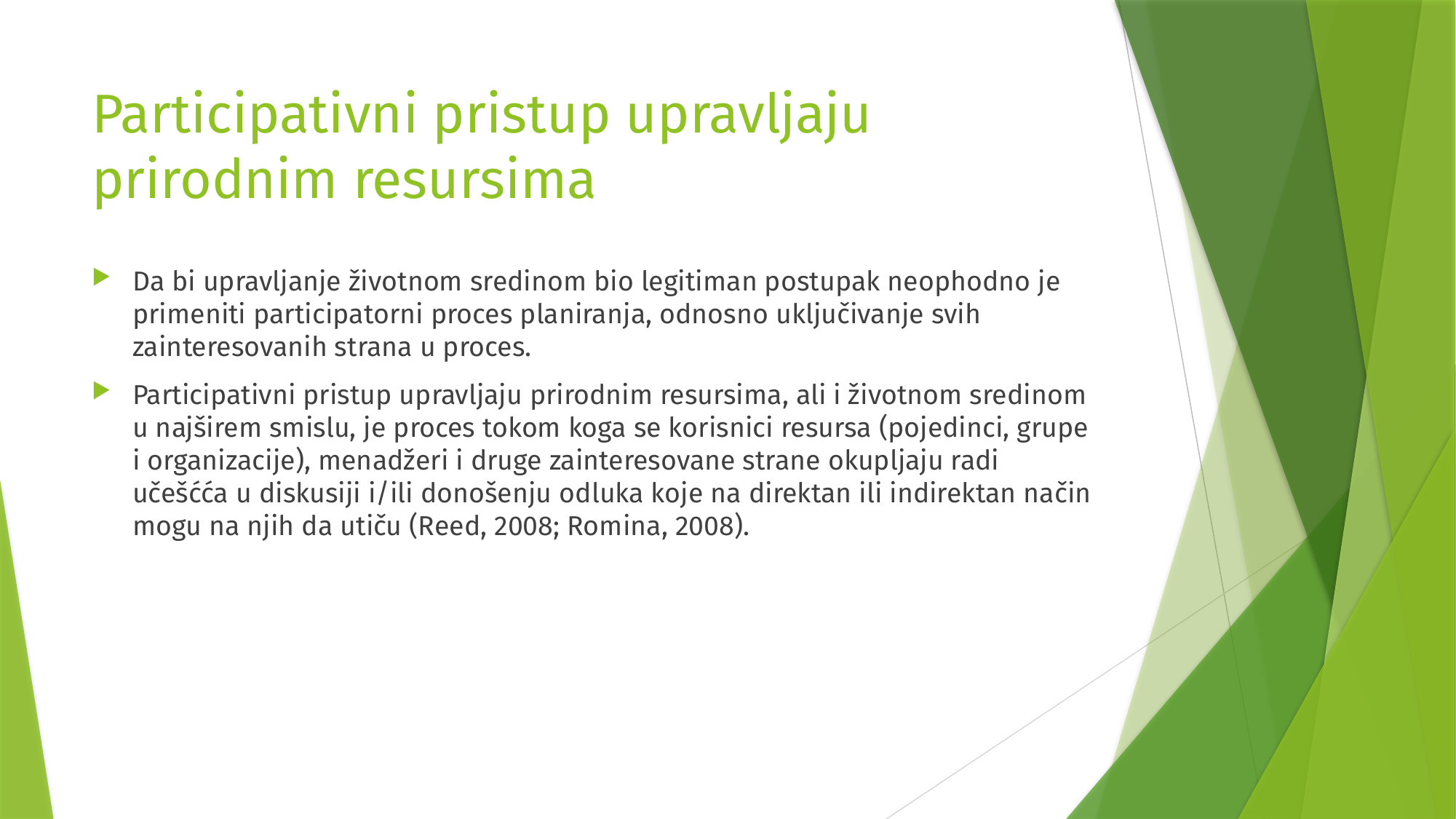

# Participativni pristup upravljaju prirodnim resursima
Da bi upravljanje životnom sredinom bio legitiman postupak neophodno je primeniti participatorni proces planiranja, odnosno uključivanje svih zainteresovanih strana u proces.
Participativni pristup upravljaju prirodnim resursima, ali i životnom sredinom u najširem smislu, je proces tokom koga se korisnici resursa (pojedinci, grupe i organizacije), menadžeri i druge zainteresovane strane okupljaju radi učešćća u diskusiji i/ili donošenju odluka koje na direktan ili indirektan način mogu na njih da utiču (Reed, 2008; Romina, 2008).